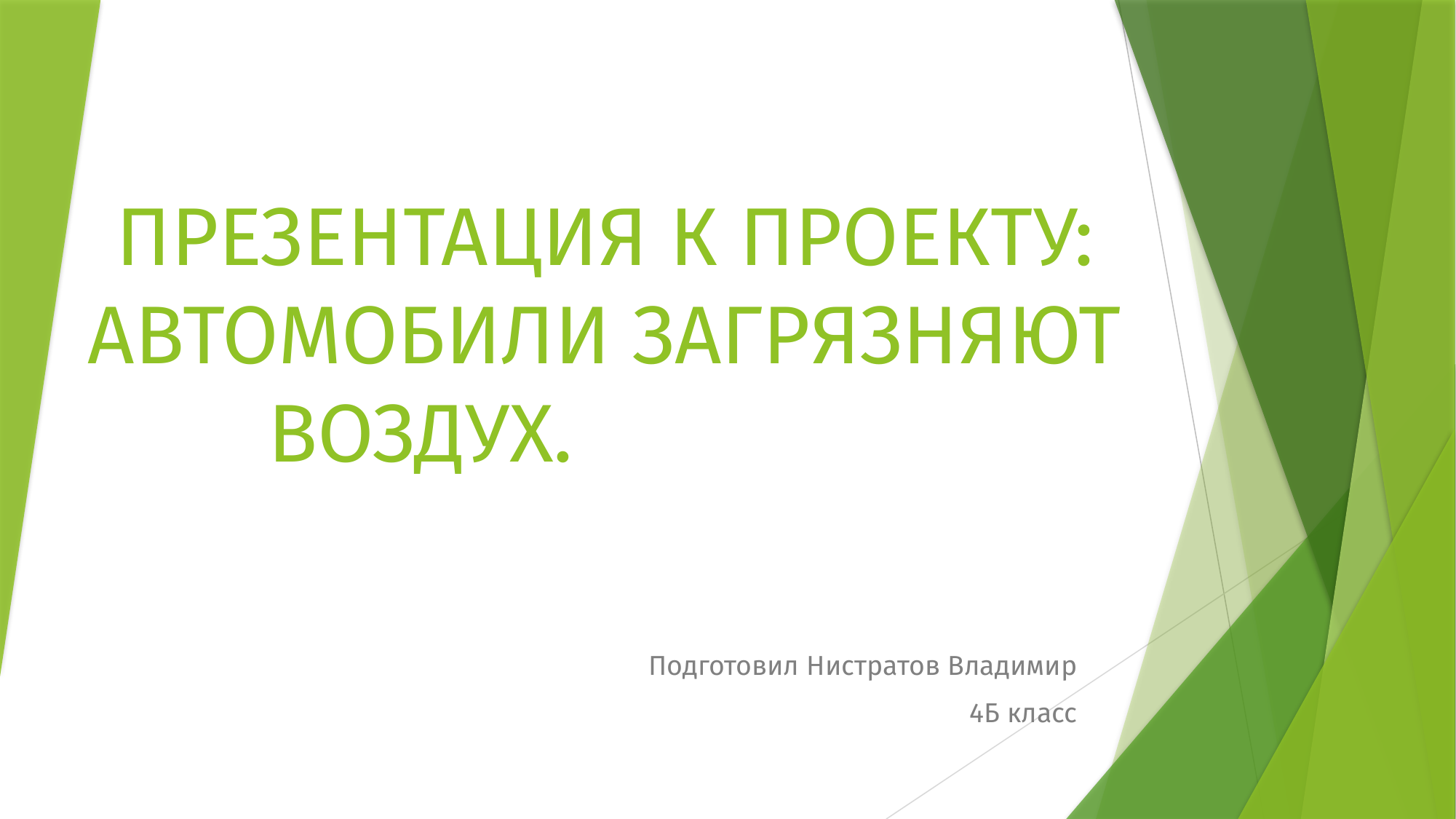

# ПРЕЗЕНТАЦИЯ К ПРОЕКТУ: АВТОМОБИЛИ ЗАГРЯЗНЯЮТ ВОЗДУХ.
Подготовил Нистратов Владимир
4Б класс